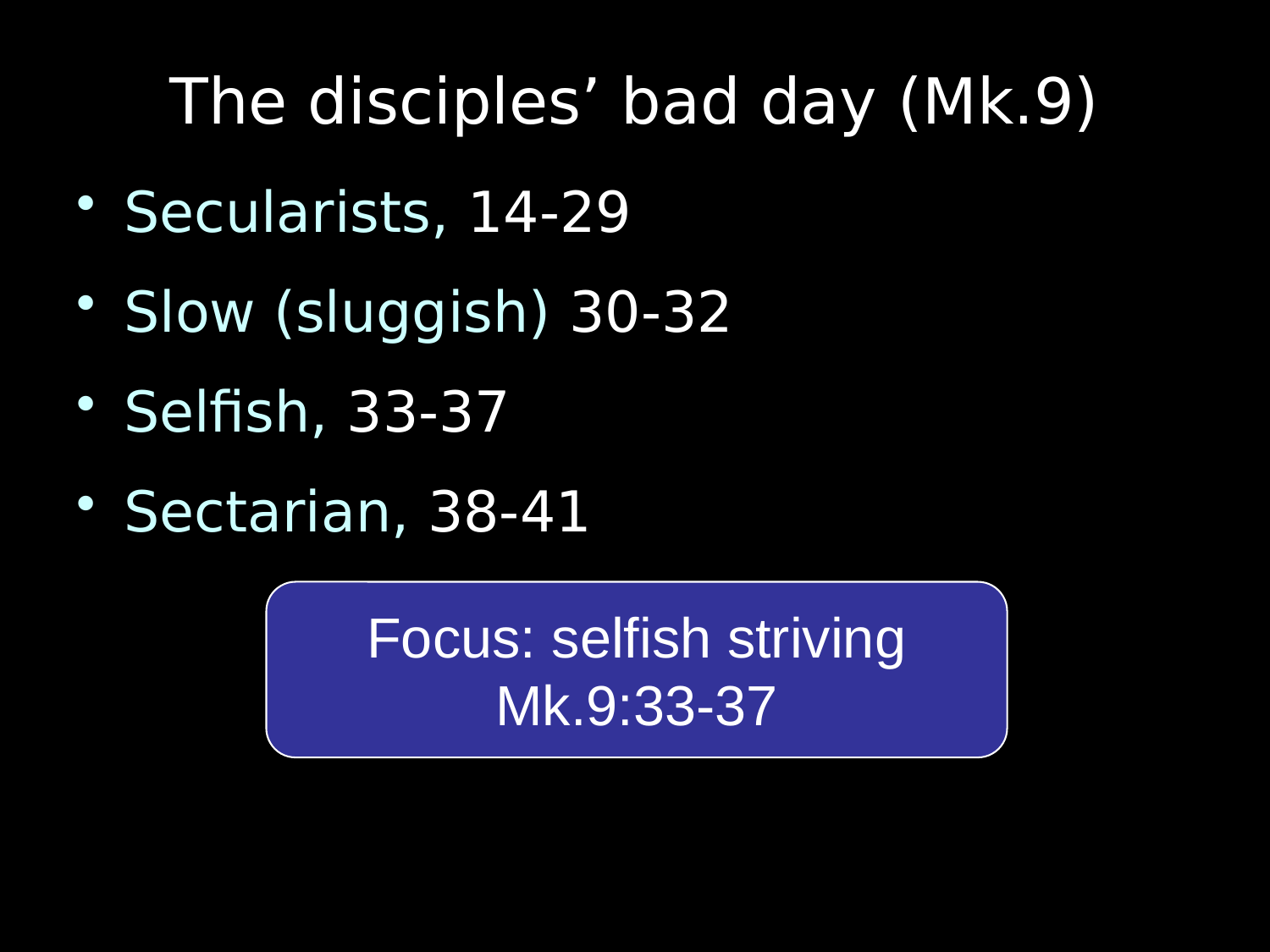

# The disciples’ bad day (Mk.9)
Secularists, 14-29
Slow (sluggish) 30-32
Selfish, 33-37
Sectarian, 38-41

Focus: selfish striving
Mk.9:33-37